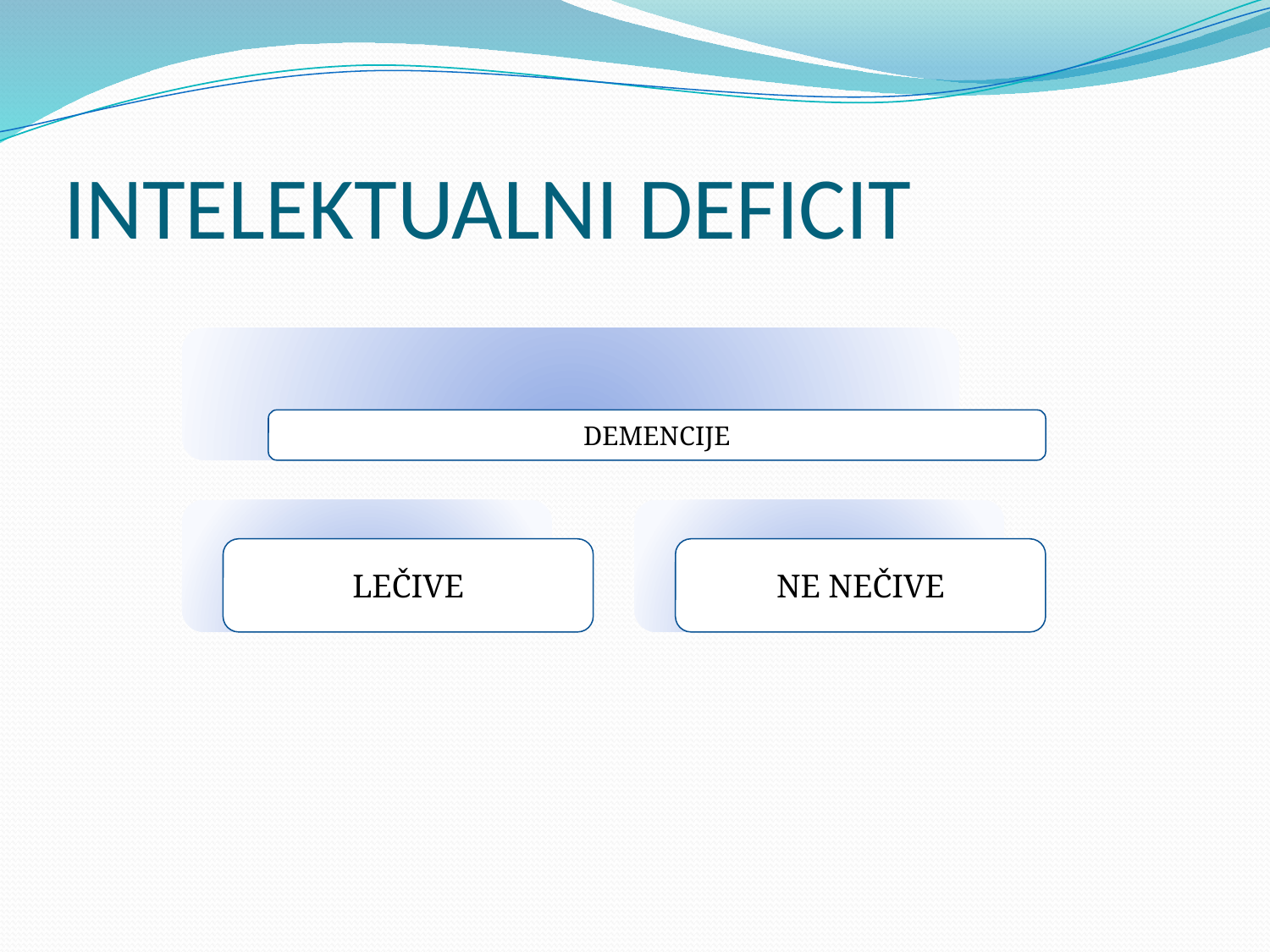

# INTELEKTUALNI DEFICIT
DEMENCIJE
LEČIVE
NE NEČIVE